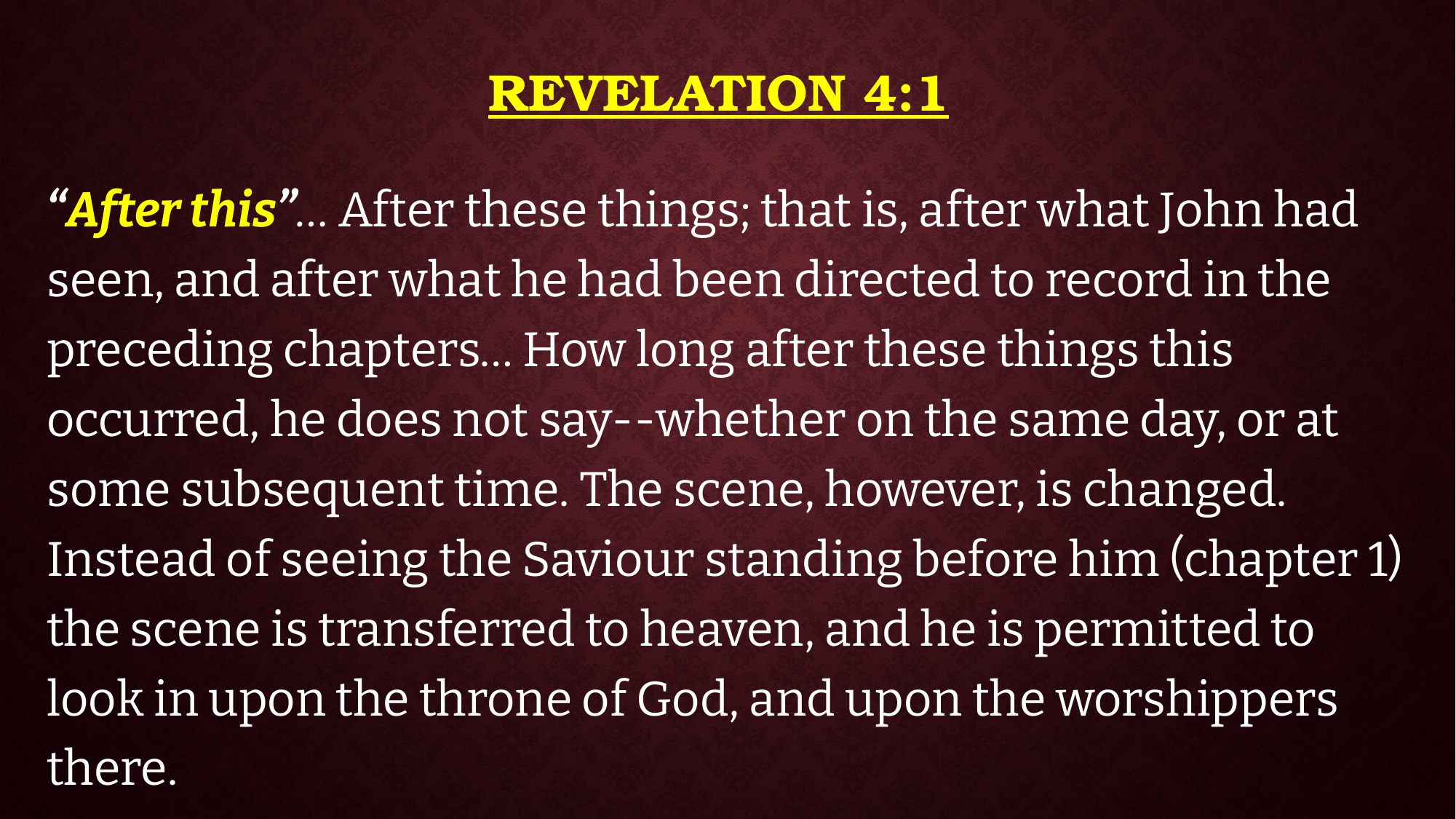

# Revelation 4:1
“After this”… After these things; that is, after what John had seen, and after what he had been directed to record in the preceding chapters… How long after these things this occurred, he does not say--whether on the same day, or at some subsequent time. The scene, however, is changed. Instead of seeing the Saviour standing before him (chapter 1) the scene is transferred to heaven, and he is permitted to look in upon the throne of God, and upon the worshippers there.